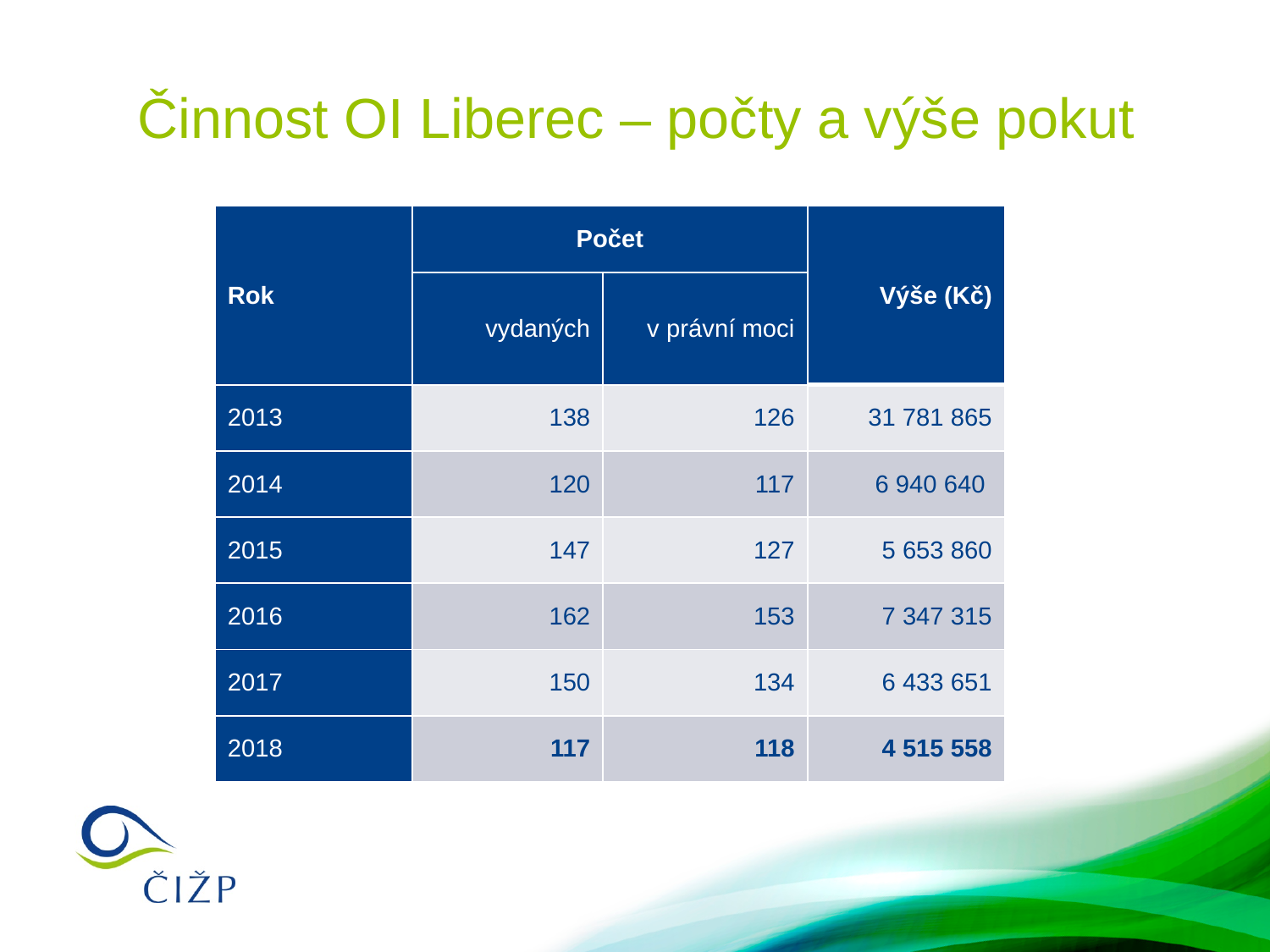

# Činnost OI Liberec – počty a výše pokut
| Rok | Počet |  | Výše (Kč) |
| --- | --- | --- | --- |
|  | vydaných | v právní moci |  |
| 2013 | 138 | 126 | 31 781 865 |
| 2014 | 120 | 117 | 6 940 640 |
| 2015 | 147 | 127 | 5 653 860 |
| 2016 | 162 | 153 | 7 347 315 |
| 2017 | 150 | 134 | 6 433 651 |
| 2018 | 117 | 118 | 4 515 558 |